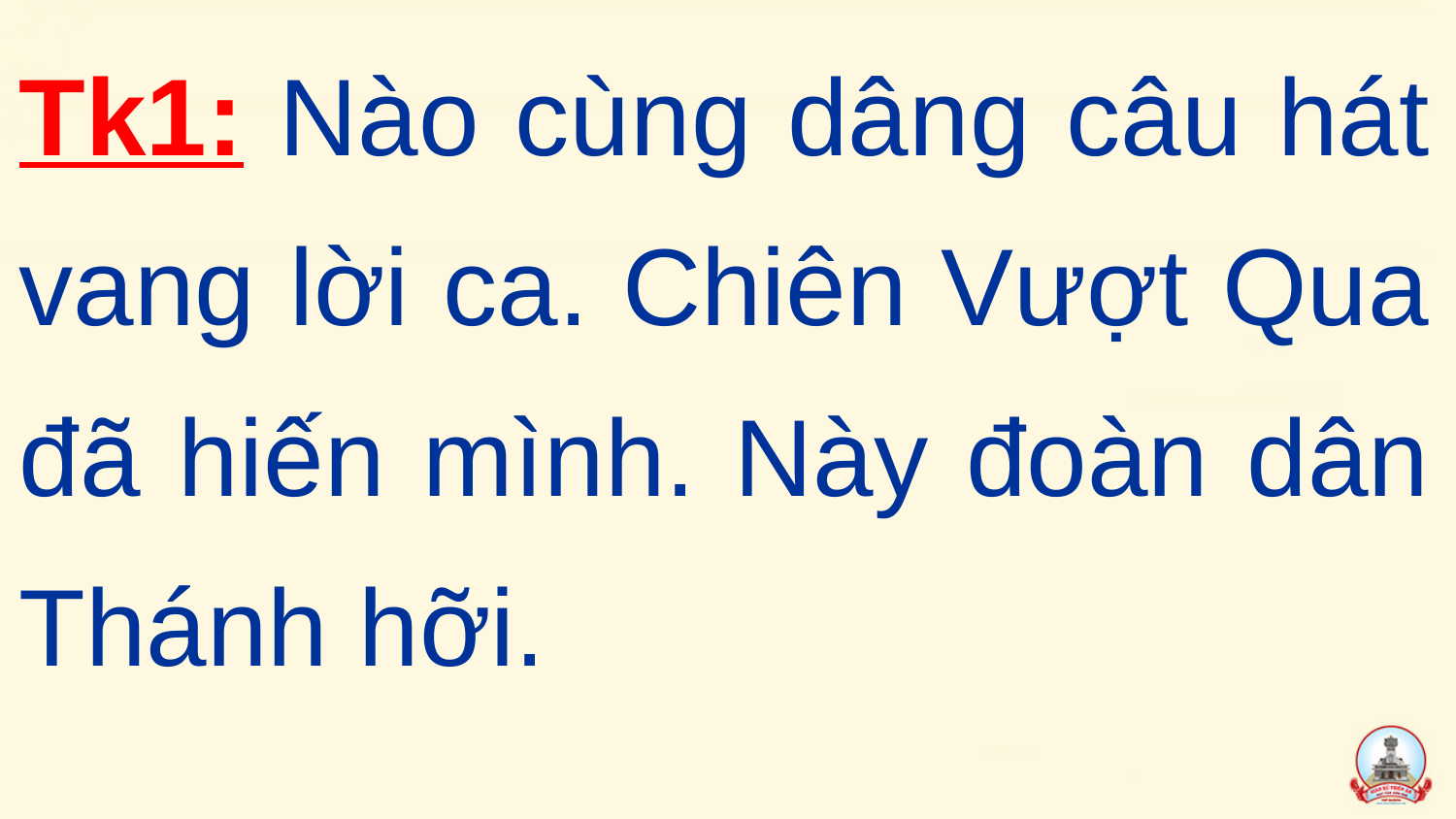

Tk1: Nào cùng dâng câu hát vang lời ca. Chiên Vượt Qua đã hiến mình. Này đoàn dân Thánh hỡi.